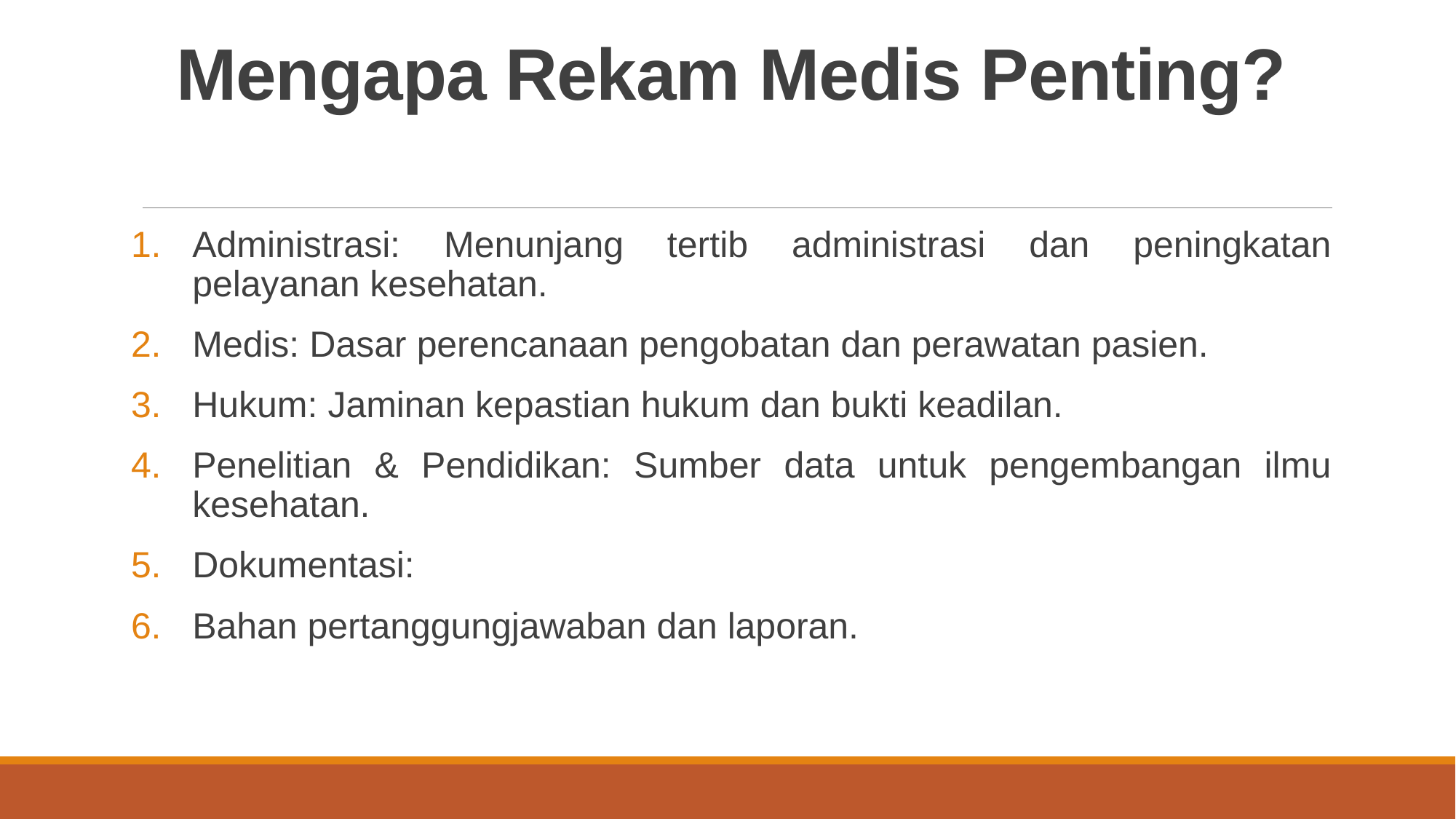

# Mengapa Rekam Medis Penting?
Administrasi: Menunjang tertib administrasi dan peningkatan pelayanan kesehatan.
Medis: Dasar perencanaan pengobatan dan perawatan pasien.
Hukum: Jaminan kepastian hukum dan bukti keadilan.
Penelitian & Pendidikan: Sumber data untuk pengembangan ilmu kesehatan.
Dokumentasi:
Bahan pertanggungjawaban dan laporan.